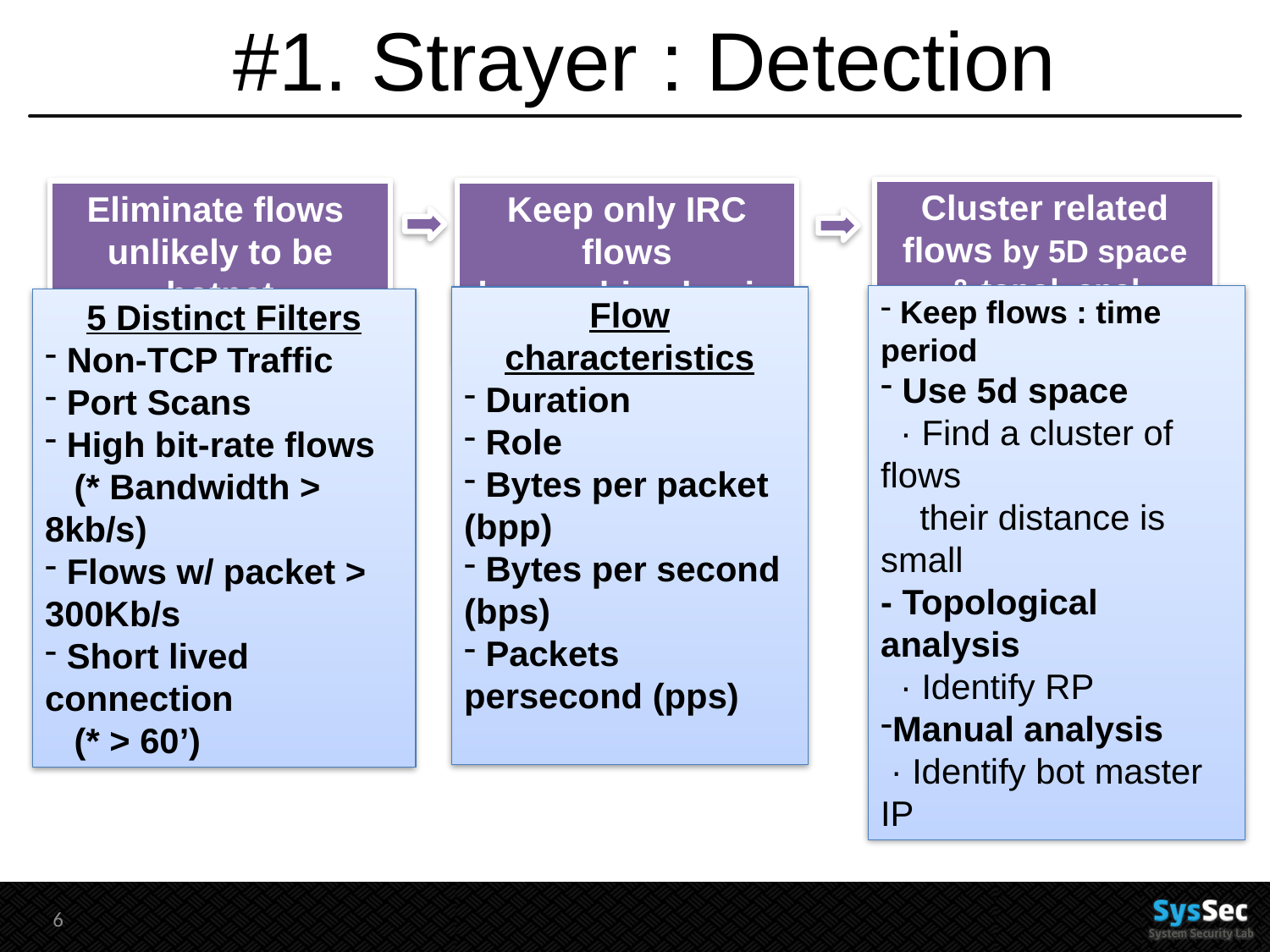

# #1. Strayer : Detection
Cluster related flows by 5D space & topol. anal
Eliminate flows  unlikely to be botnet
Keep only IRC flows
by machine learin alg.

 Keep flows : time period
 Use 5d space
  · Find a cluster of flows
    their distance is small
- Topological analysis
  · Identify RP
Manual analysis
 · Identify bot master IP
Flow characteristics
 Duration
 Role
 Bytes per packet (bpp)
 Bytes per second (bps)
 Packets persecond (pps)

5 Distinct Filters
 Non-TCP Traffic
 Port Scans
 High bit-rate flows
   (* Bandwidth > 8kb/s)
 Flows w/ packet > 300Kb/s
 Short lived connection
   (* > 60’)
6